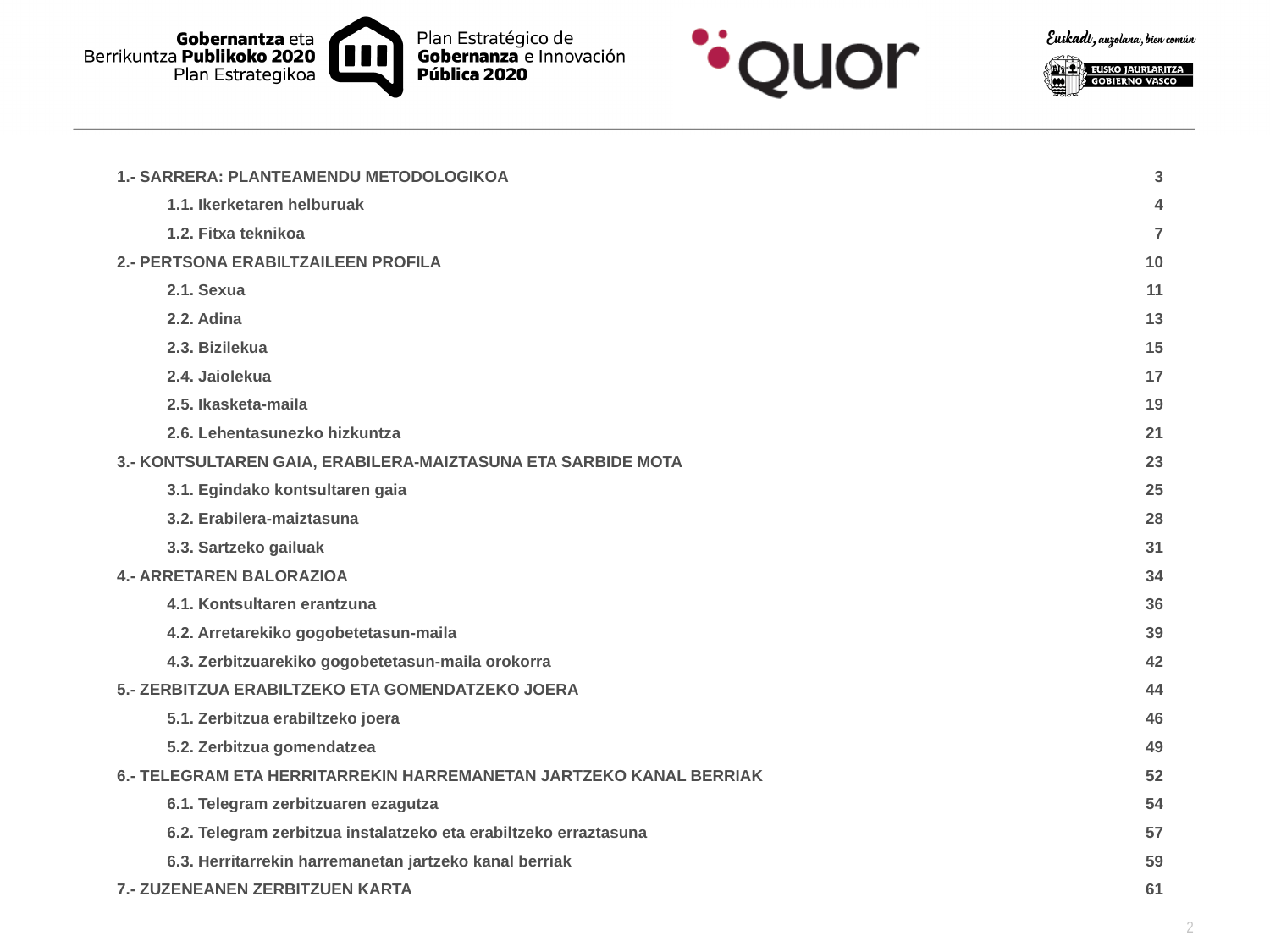

1.- SARRERA: PLANTEAMENDU METODOLOGIKOA	3
	1.1. Ikerketaren helburuak	4
	1.2. Fitxa teknikoa	7
2.- PERTSONA ERABILTZAILEEN PROFILA	10
	2.1. Sexua	11
	2.2. Adina	13
	2.3. Bizilekua	15
	2.4. Jaiolekua	17
	2.5. Ikasketa-maila	19
	2.6. Lehentasunezko hizkuntza	21
3.- KONTSULTAREN GAIA, ERABILERA-MAIZTASUNA ETA SARBIDE MOTA	23
	3.1. Egindako kontsultaren gaia	25
	3.2. Erabilera-maiztasuna	28
	3.3. Sartzeko gailuak	31
4.- ARRETAREN BALORAZIOA	34
	4.1. Kontsultaren erantzuna	36
	4.2. Arretarekiko gogobetetasun-maila	39
	4.3. Zerbitzuarekiko gogobetetasun-maila orokorra	42
5.- ZERBITZUA ERABILTZEKO ETA GOMENDATZEKO JOERA	44
	5.1. Zerbitzua erabiltzeko joera	46
	5.2. Zerbitzua gomendatzea	49
6.- TELEGRAM ETA HERRITARREKIN HARREMANETAN JARTZEKO KANAL BERRIAK	52
	6.1. Telegram zerbitzuaren ezagutza	54
	6.2. Telegram zerbitzua instalatzeko eta erabiltzeko erraztasuna	57
	6.3. Herritarrekin harremanetan jartzeko kanal berriak	59
7.- ZUZENEANEN ZERBITZUEN KARTA	61
2